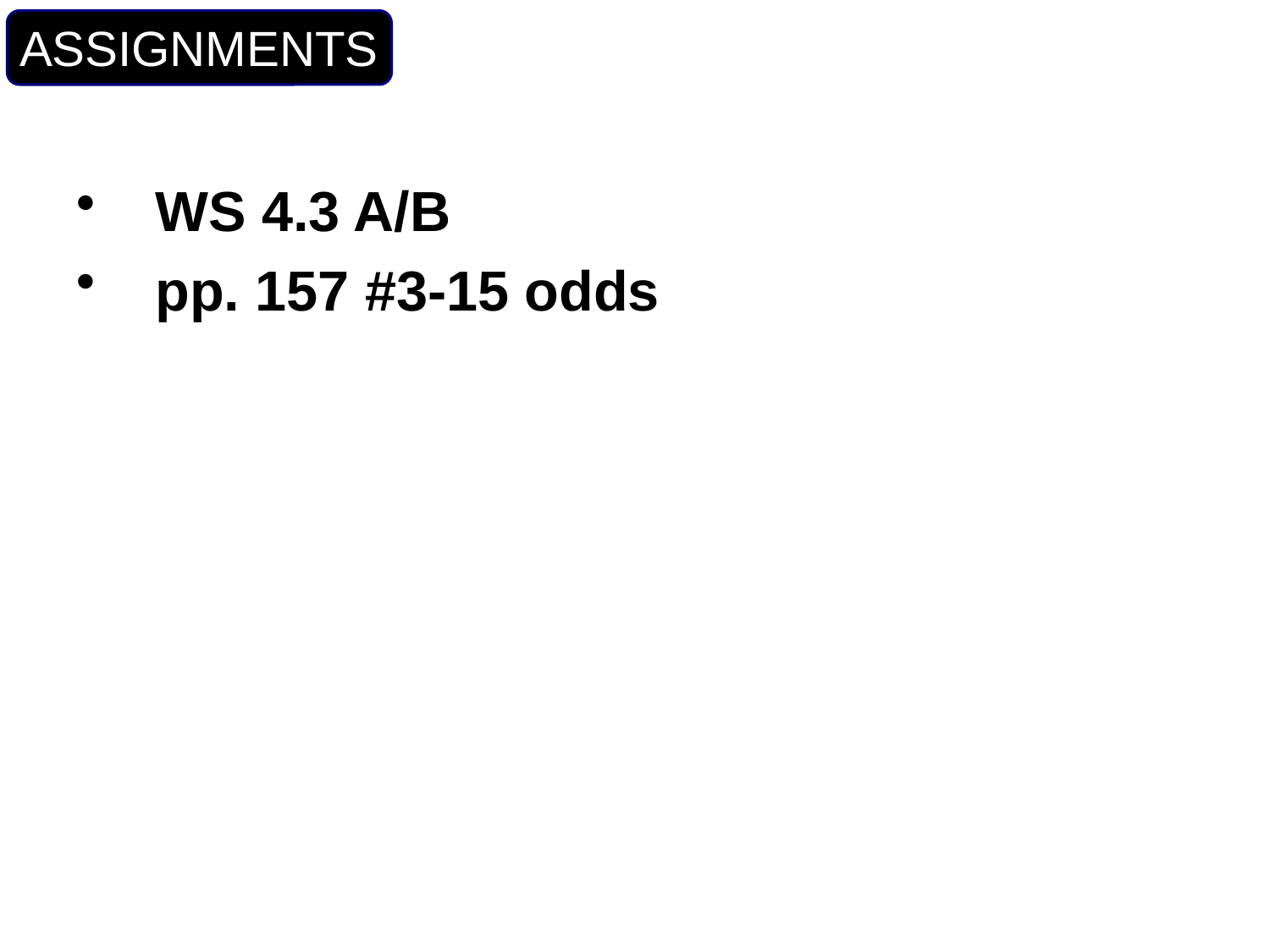

ASSIGNMENTS
WS 4.3 A/B
pp. 157 #3-15 odds